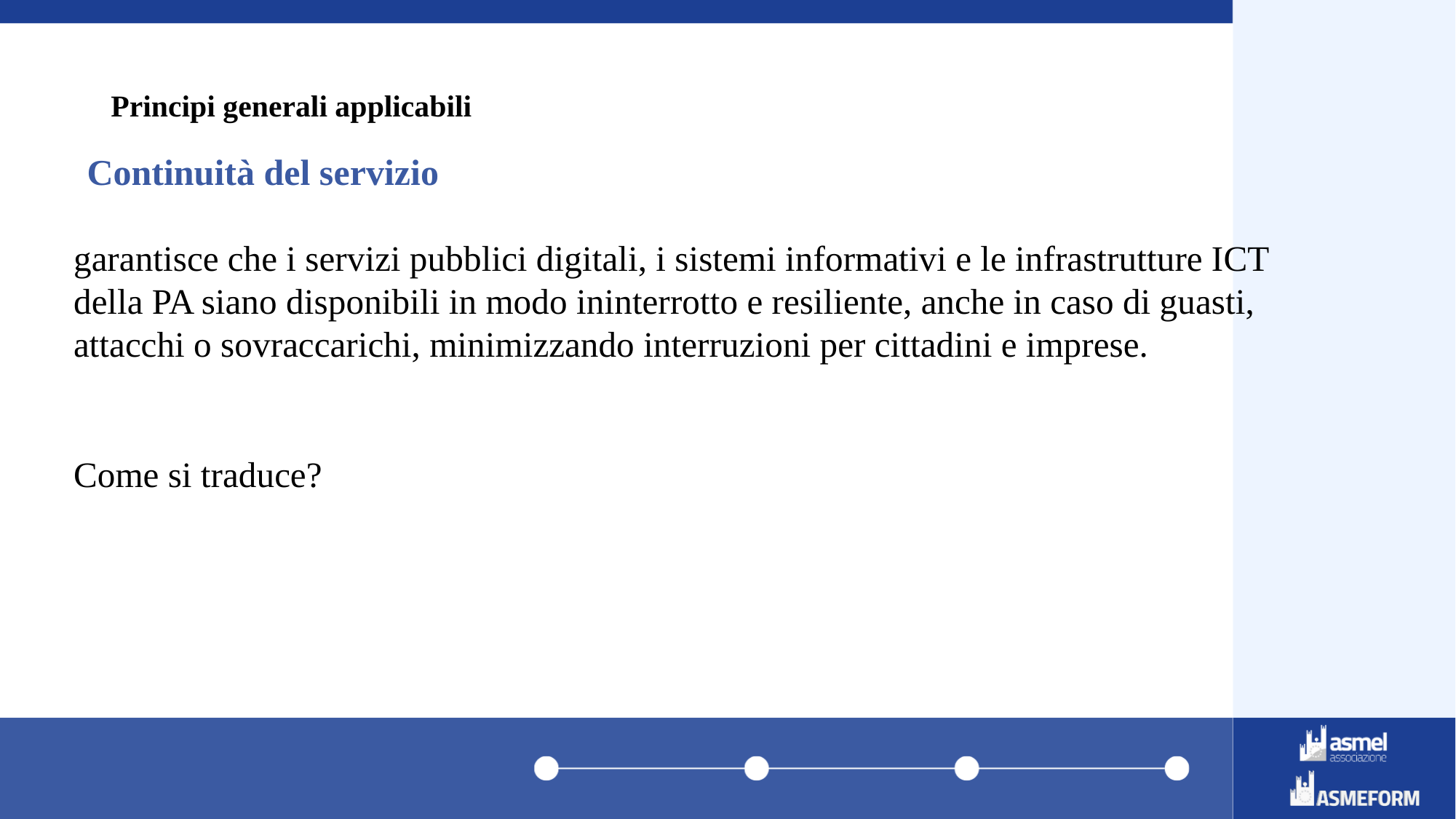

# Principi generali applicabili
Continuità del servizio

garantisce che i servizi pubblici digitali, i sistemi informativi e le infrastrutture ICT della PA siano disponibili in modo ininterrotto e resiliente, anche in caso di guasti, attacchi o sovraccarichi, minimizzando interruzioni per cittadini e imprese.

Come si traduce?